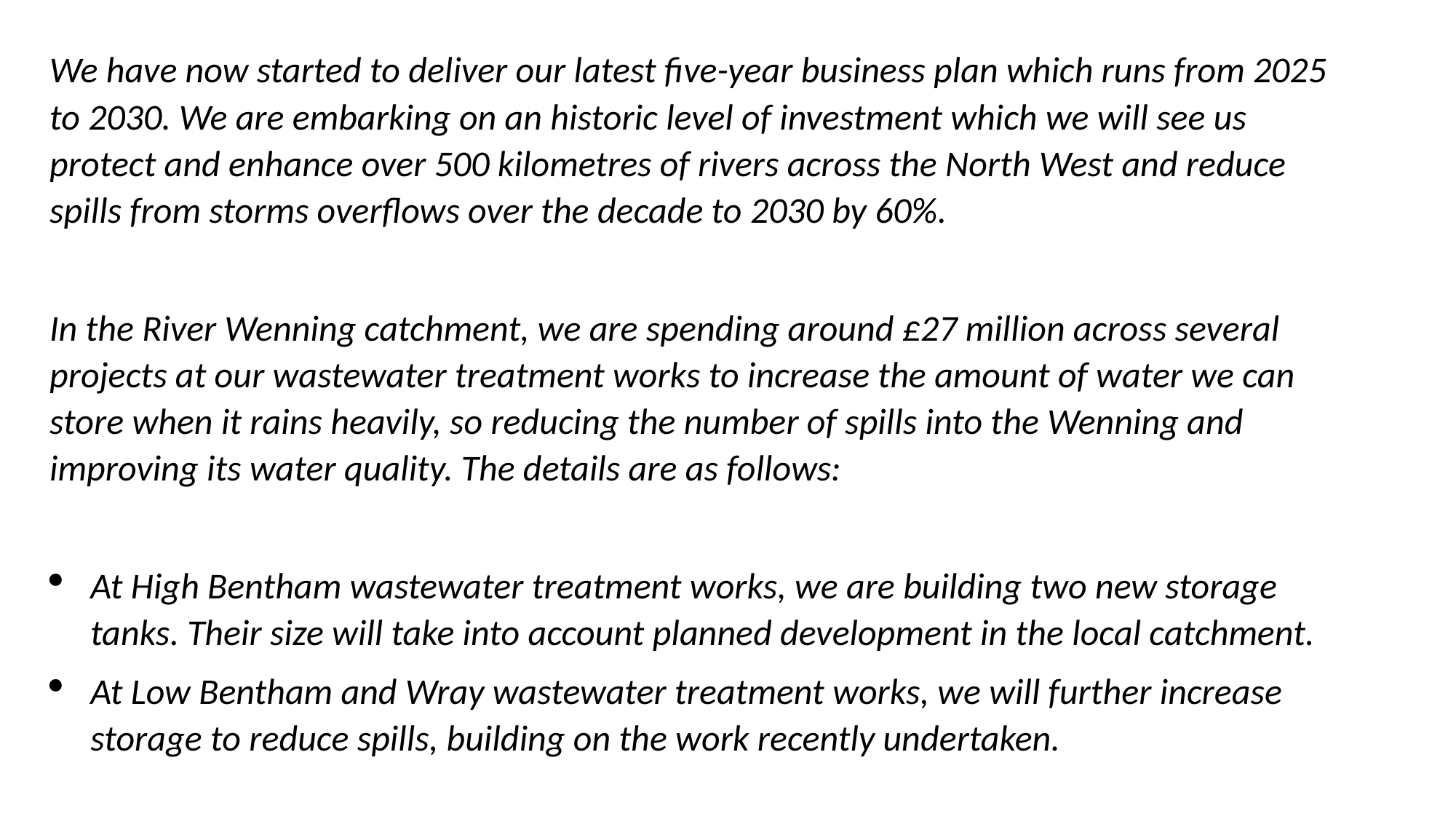

We have now started to deliver our latest five-year business plan which runs from 2025 to 2030. We are embarking on an historic level of investment which we will see us protect and enhance over 500 kilometres of rivers across the North West and reduce spills from storms overflows over the decade to 2030 by 60%.

In the River Wenning catchment, we are spending around £27 million across several projects at our wastewater treatment works to increase the amount of water we can store when it rains heavily, so reducing the number of spills into the Wenning and improving its water quality. The details are as follows:

At High Bentham wastewater treatment works, we are building two new storage tanks. Their size will take into account planned development in the local catchment.
At Low Bentham and Wray wastewater treatment works, we will further increase storage to reduce spills, building on the work recently undertaken.